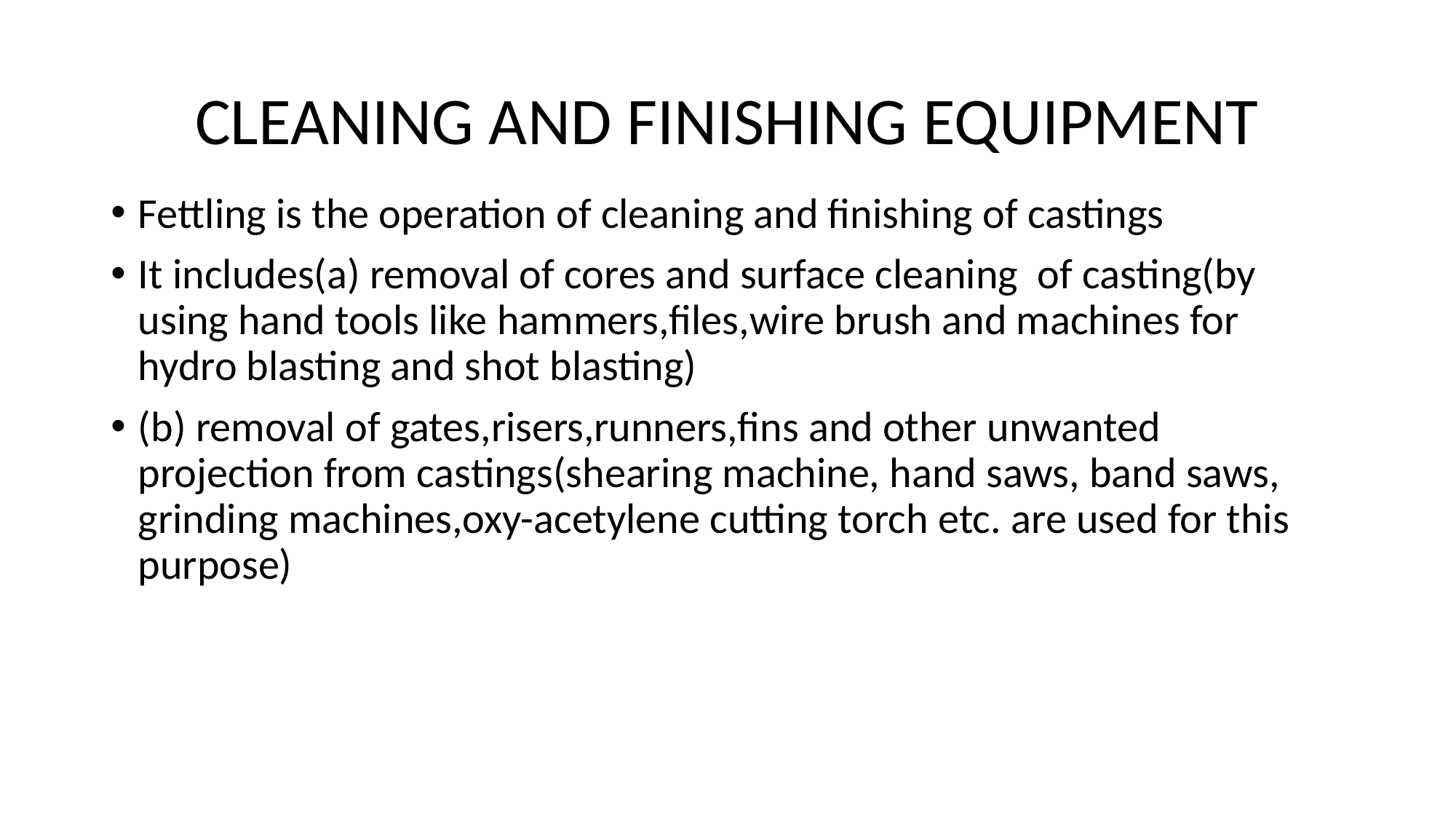

# CLEANING AND FINISHING EQUIPMENT
Fettling is the operation of cleaning and finishing of castings
It includes(a) removal of cores and surface cleaning  of casting(by using hand tools like hammers,files,wire brush and machines for hydro blasting and shot blasting)
(b) removal of gates,risers,runners,fins and other unwanted projection from castings(shearing machine, hand saws, band saws, grinding machines,oxy-acetylene cutting torch etc. are used for this purpose)